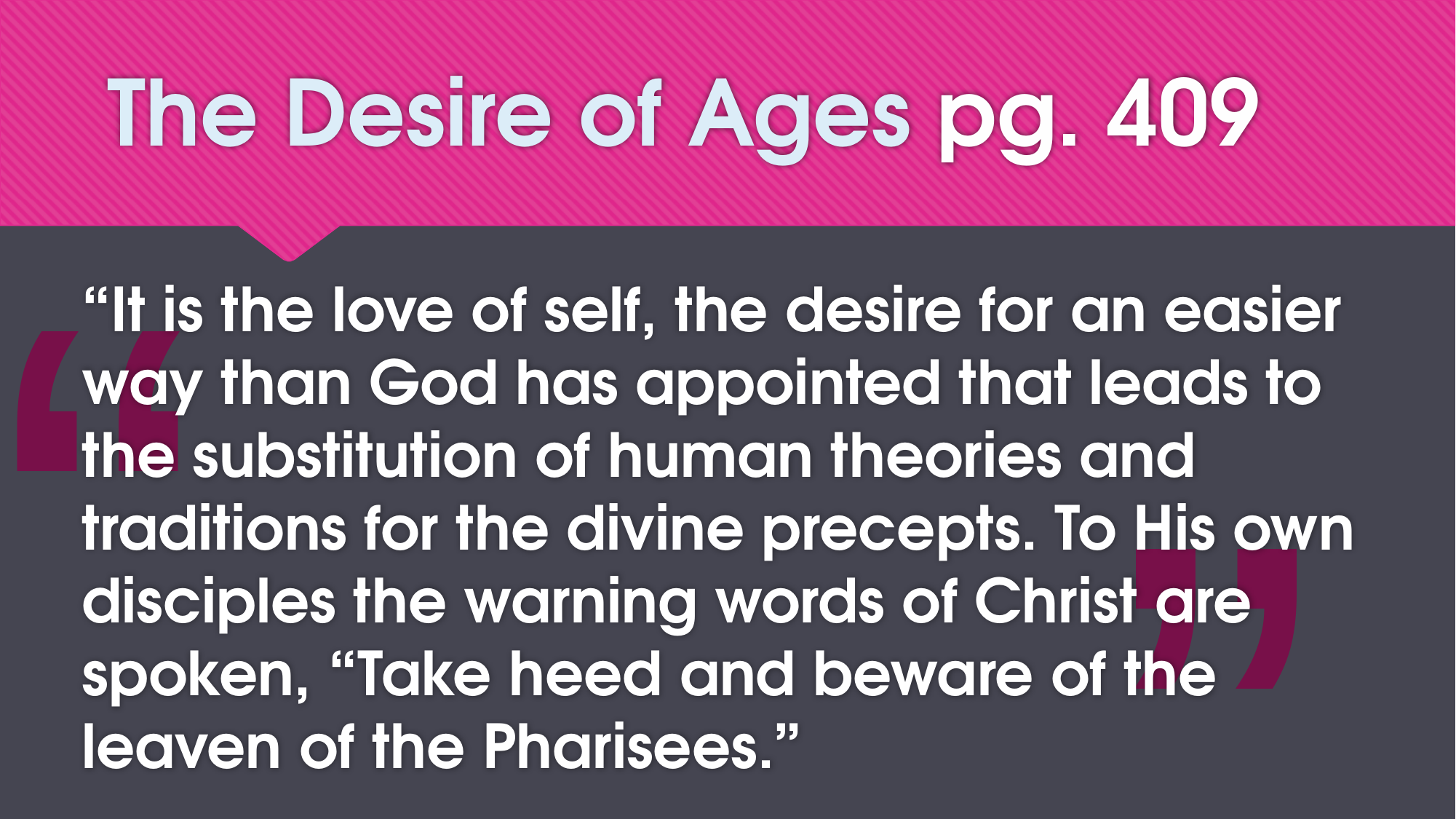

# The Desire of Ages pg. 409
“
“It is the love of self, the desire for an easier way than God has appointed that leads to the substitution of human theories and traditions for the divine precepts. To His own disciples the warning words of Christ are spoken, “Take heed and beware of the leaven of the Pharisees.”
”